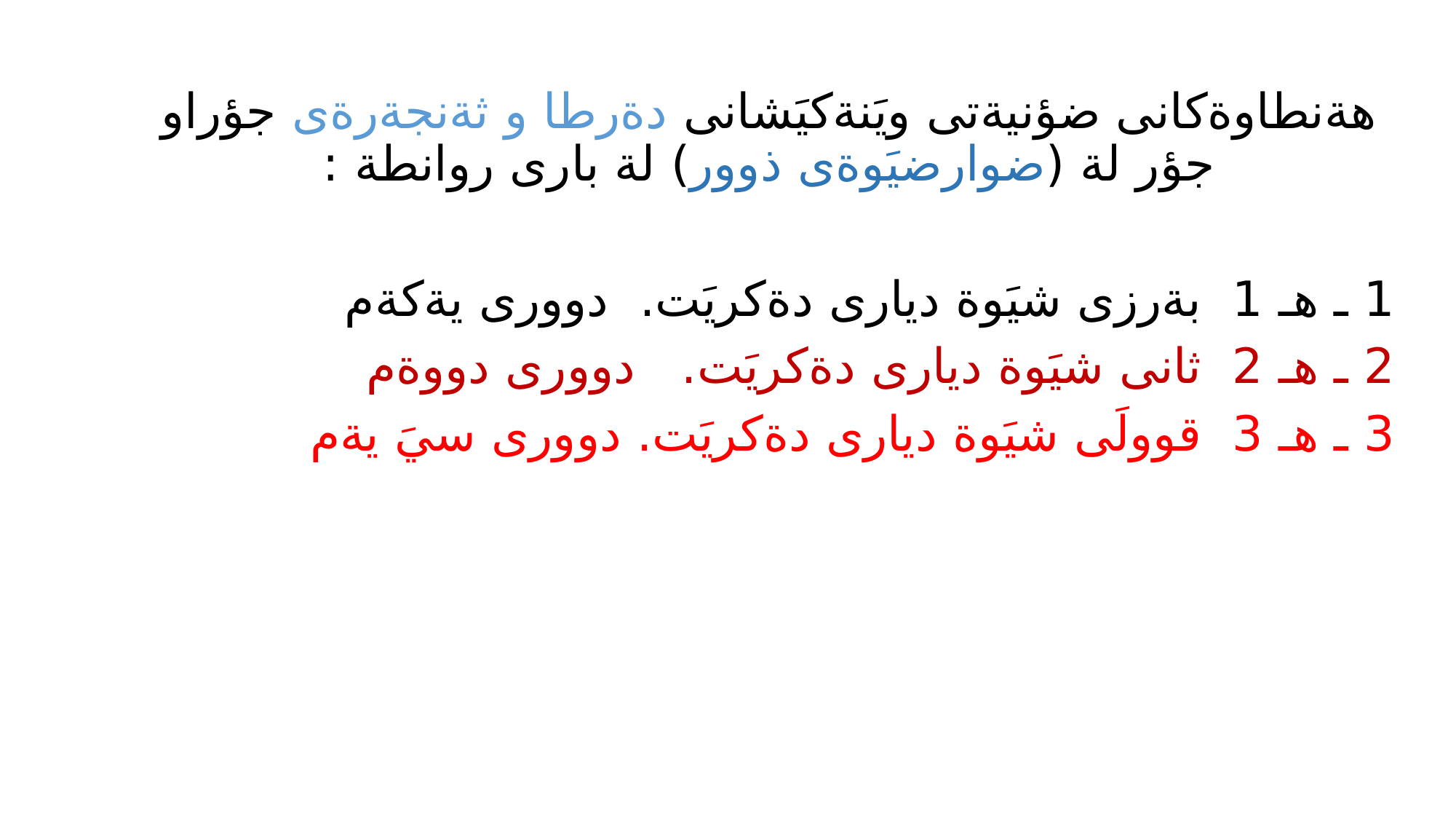

هةنطاوةكانى ضؤنيةتى ويَنةكيَشانى دةرطا و ثةنجةرةى جؤراو جؤر لة (ضوارضيَوةى ذوور) لة بارى روانطة :

1 ـ هـ 1  بةرزى شيَوة ديارى دةكريَت.  دوورى يةكةم
2 ـ هـ 2  ثانى شيَوة ديارى دةكريَت.   دوورى دووةم
3 ـ هـ 3  قوولَى شيَوة ديارى دةكريَت. دوورى سيَ يةم